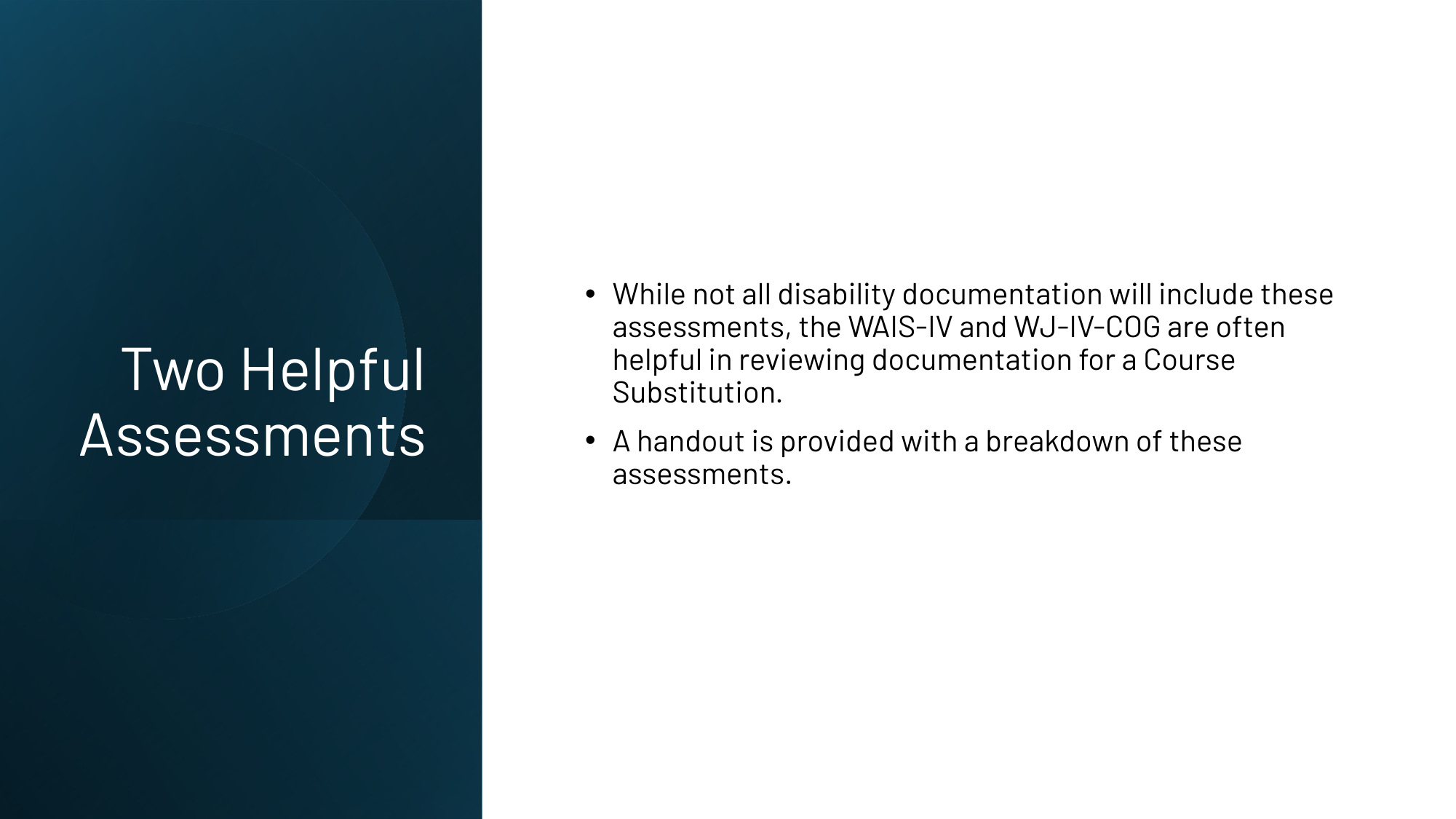

# Two Helpful Assessments
While not all disability documentation will include these assessments, the WAIS-IV and WJ-IV-COG are often helpful in reviewing documentation for a Course Substitution.
A handout is provided with a breakdown of these assessments.